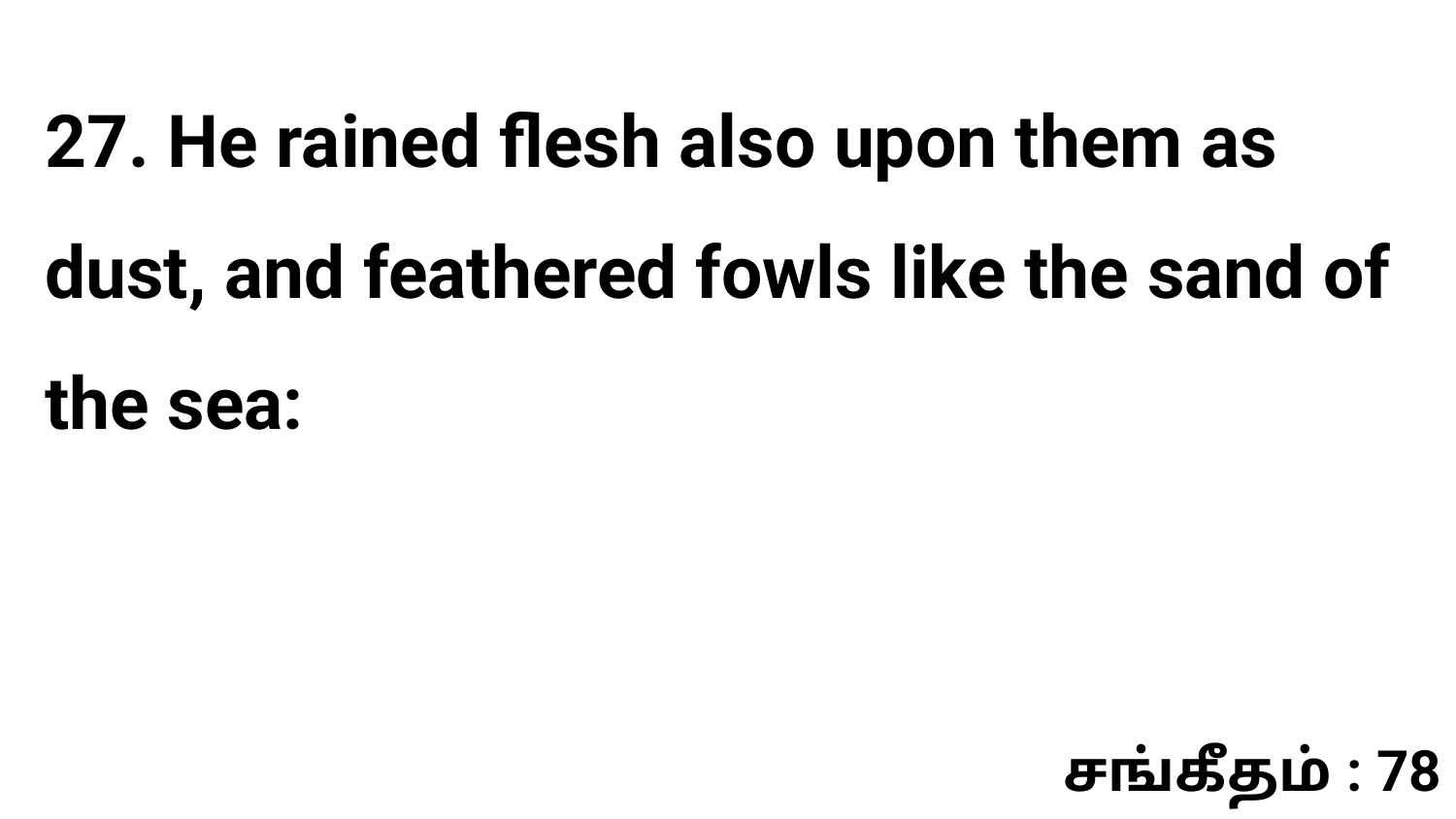

27. He rained flesh also upon them as dust, and feathered fowls like the sand of the sea:
சங்கீதம் : 78